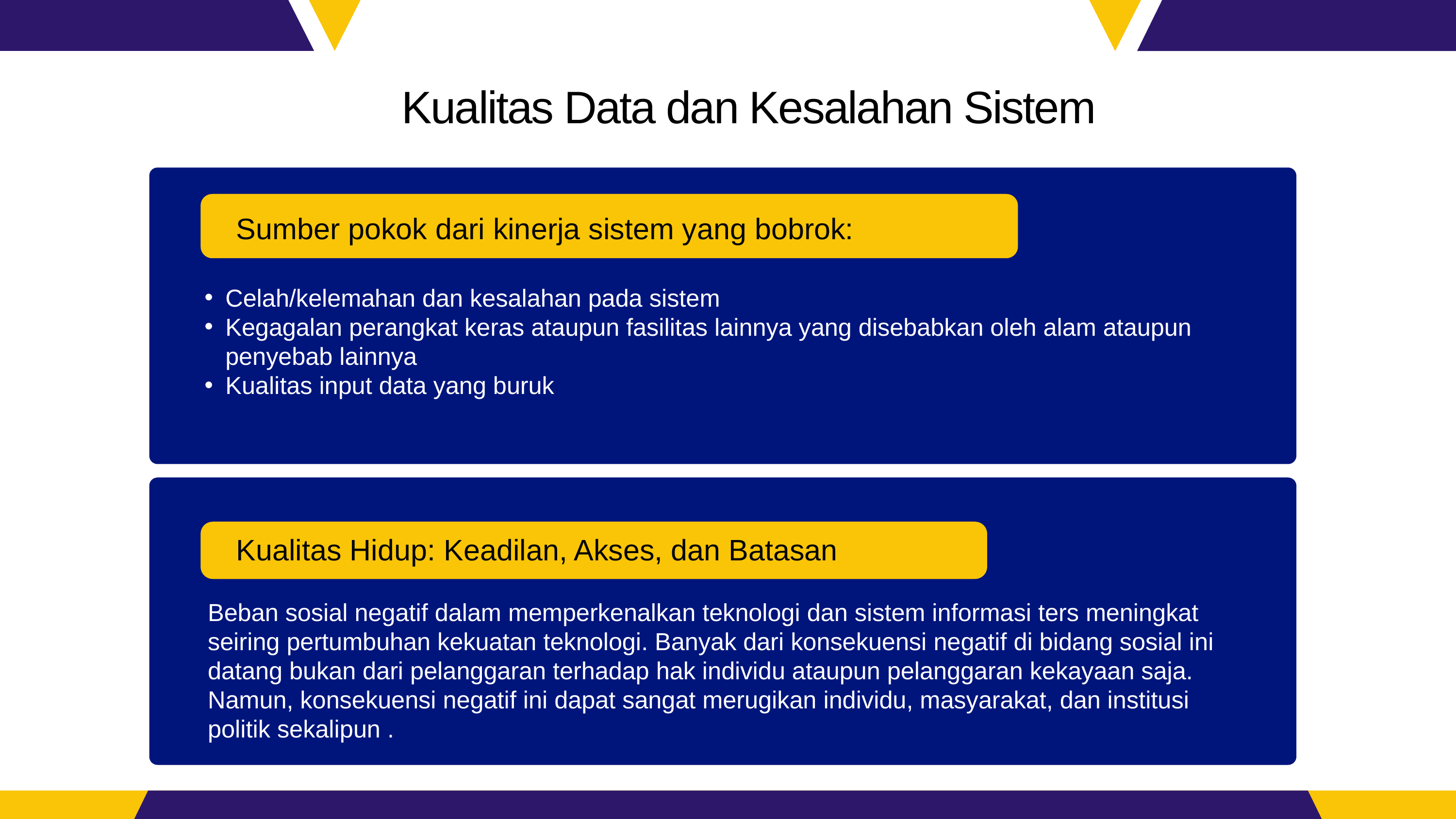

Kualitas Data dan Kesalahan Sistem

Sumber pokok dari kinerja sistem yang bobrok:
Celah/kelemahan dan kesalahan pada sistem
Kegagalan perangkat keras ataupun fasilitas lainnya yang disebabkan oleh alam ataupun penyebab lainnya
Kualitas input data yang buruk

Kualitas Hidup: Keadilan, Akses, dan Batasan

Beban sosial negatif dalam memperkenalkan teknologi dan sistem informasi ters meningkat seiring pertumbuhan kekuatan teknologi. Banyak dari konsekuensi negatif di bidang sosial ini datang bukan dari pelanggaran terhadap hak individu ataupun pelanggaran kekayaan saja. Namun, konsekuensi negatif ini dapat sangat merugikan individu, masyarakat, dan institusi politik sekalipun .